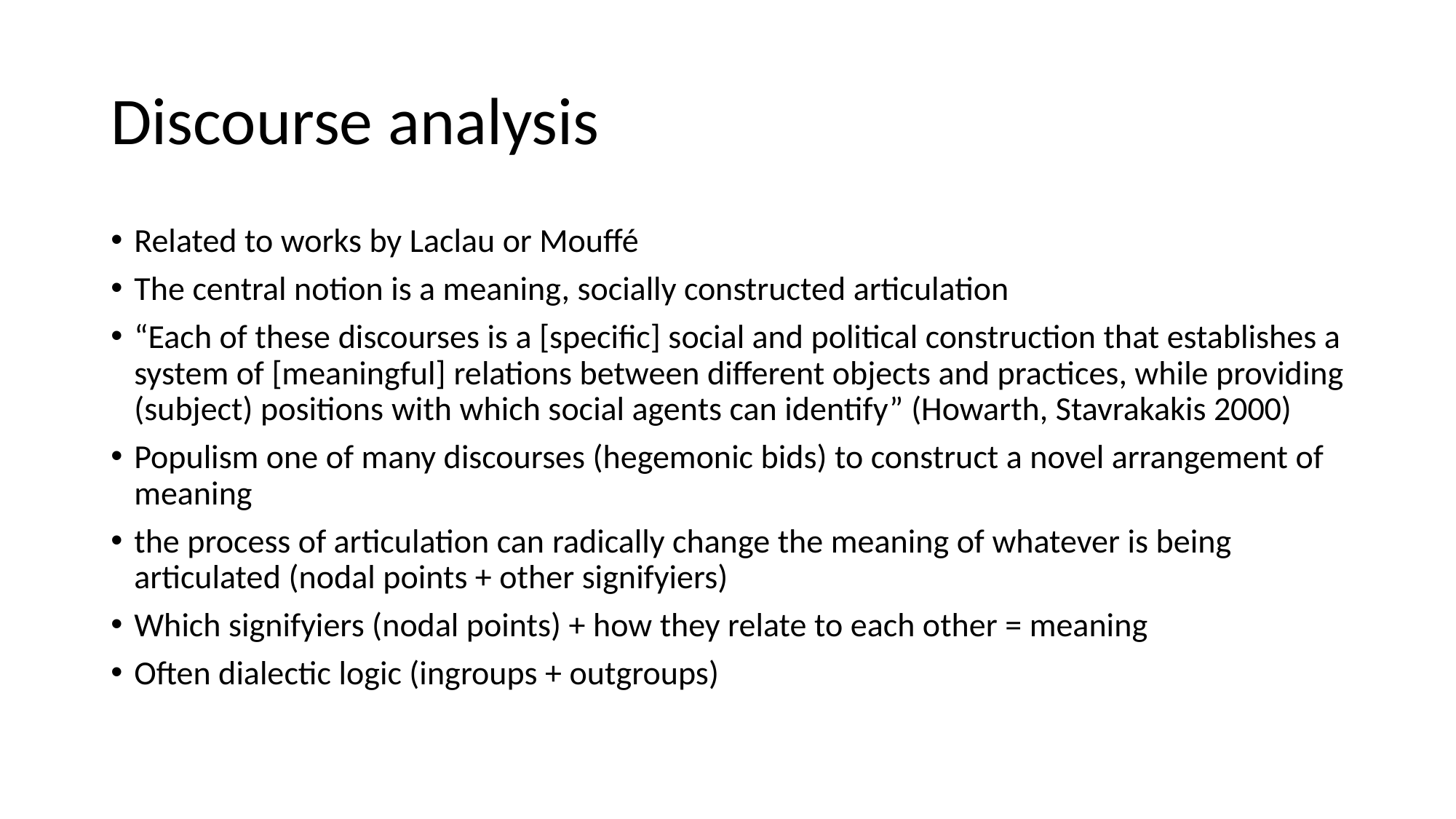

# Discourse analysis
Related to works by Laclau or Mouffé
The central notion is a meaning, socially constructed articulation
“Each of these discourses is a [specific] social and political construction that establishes a system of [meaningful] relations between different objects and practices, while providing (subject) positions with which social agents can identify” (Howarth, Stavrakakis 2000)
Populism one of many discourses (hegemonic bids) to construct a novel arrangement of meaning
the process of articulation can radically change the meaning of whatever is being articulated (nodal points + other signifyiers)
Which signifyiers (nodal points) + how they relate to each other = meaning
Often dialectic logic (ingroups + outgroups)